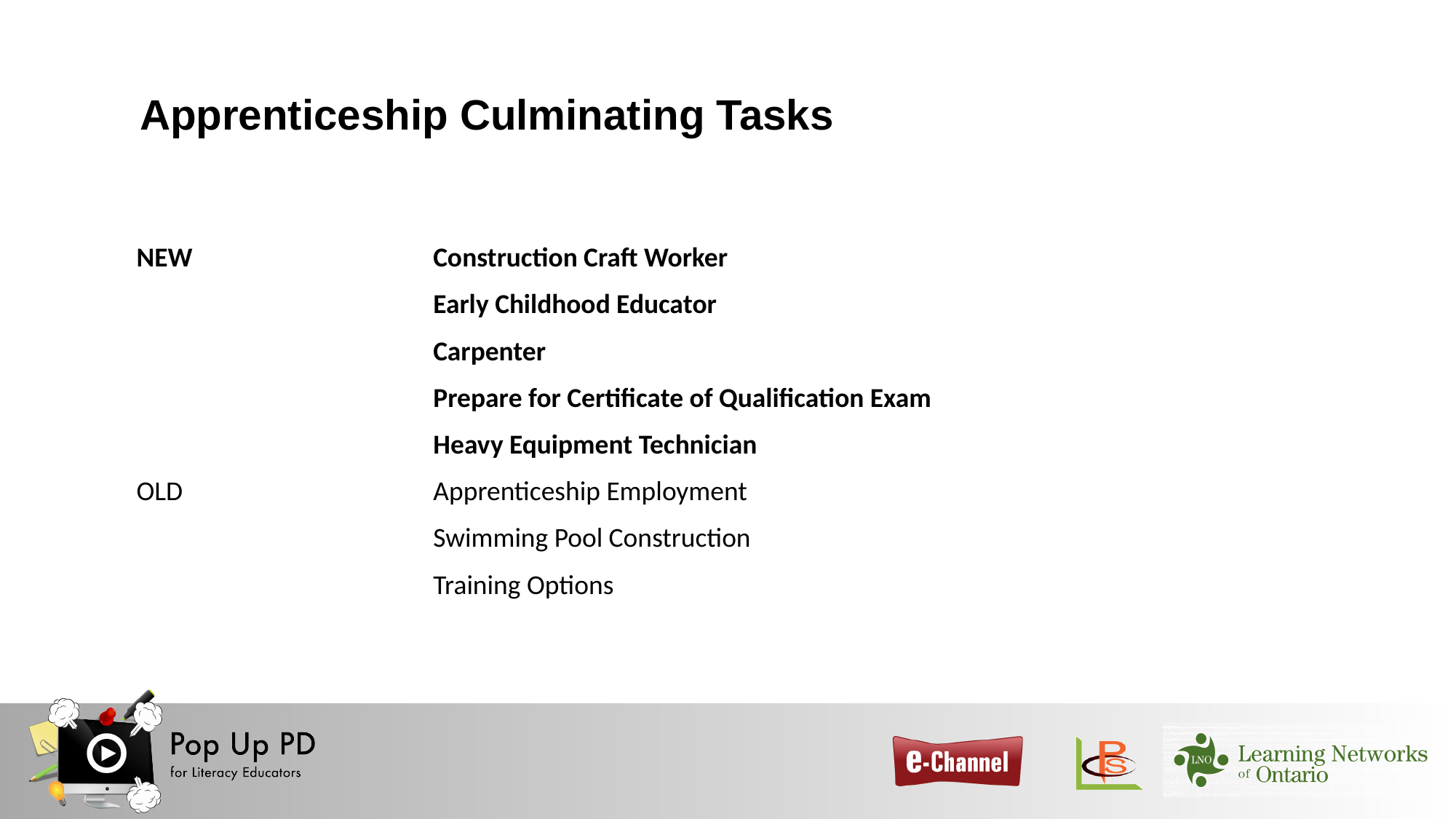

# Apprenticeship Culminating Tasks
| NEW | Construction Craft Worker |
| --- | --- |
|  | Early Childhood Educator |
|  | Carpenter |
|  | Prepare for Certificate of Qualification Exam |
|  | Heavy Equipment Technician |
| OLD | Apprenticeship Employment |
|  | Swimming Pool Construction |
|  | Training Options |